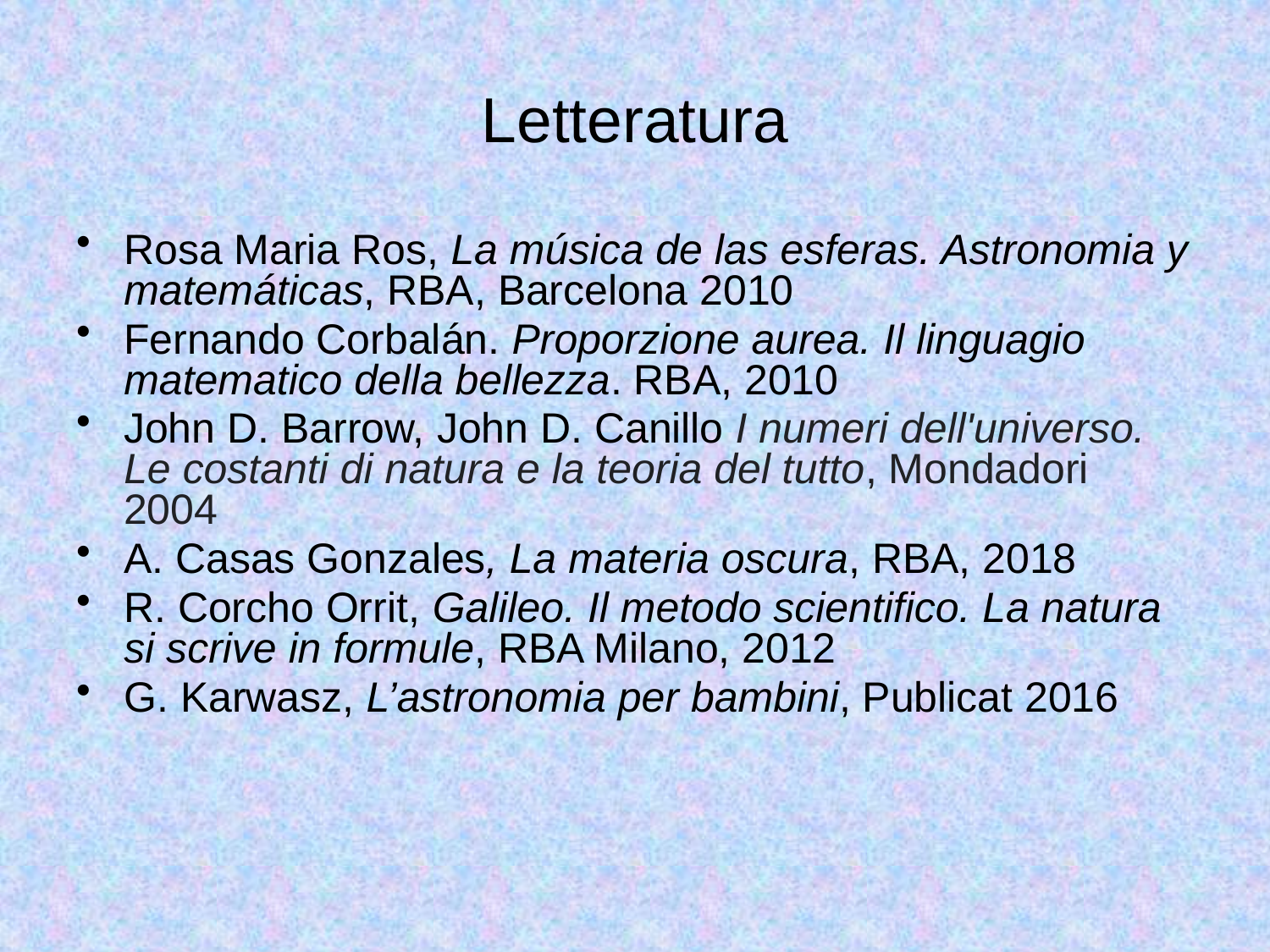

# Letteratura

Rosa Maria Ros, La música de las esferas. Astronomia y matemáticas, RBA, Barcelona 2010
Fernando Corbalán. Proporzione aurea. Il linguagio matematico della bellezza. RBA, 2010
John D. Barrow, John D. Canillo I numeri dell'universo. Le costanti di natura e la teoria del tutto, Mondadori 2004
A. Casas Gonzales, La materia oscura, RBA, 2018
R. Corcho Orrit, Galileo. Il metodo scientifico. La natura si scrive in formule, RBA Milano, 2012
G. Karwasz, L’astronomia per bambini, Publicat 2016